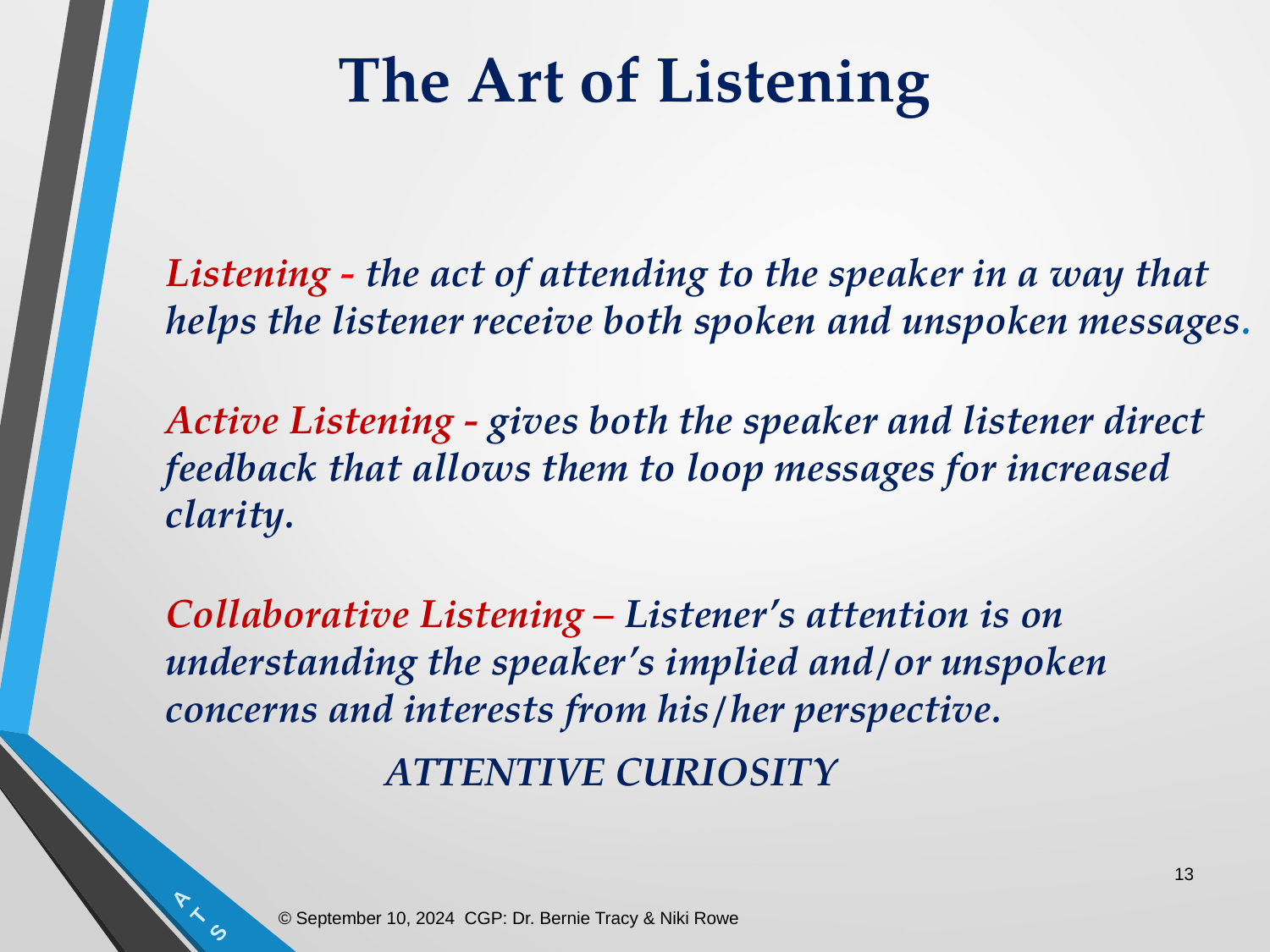

# The Art of Listening

Listening - the act of attending to the speaker in a way that helps the listener receive both spoken and unspoken messages.

Active Listening - gives both the speaker and listener direct feedback that allows them to loop messages for increased clarity.

Collaborative Listening – Listener’s attention is on understanding the speaker’s implied and/or unspoken concerns and interests from his/her perspective.
                      ATTENTIVE CURIOSITY
13
A
T
S
© September 10, 2024  CGP: Dr. Bernie Tracy & Niki Rowe